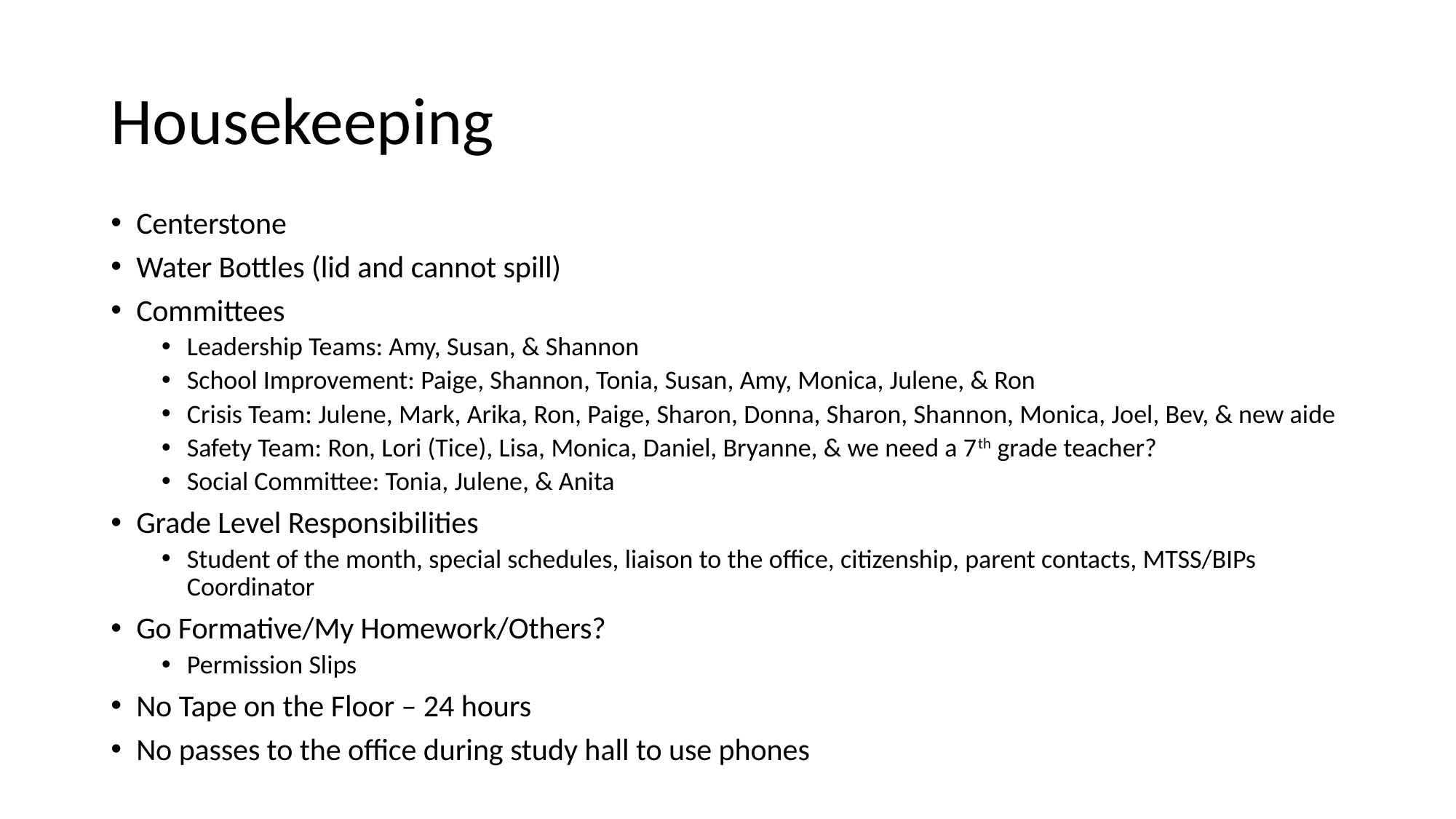

# Housekeeping
Centerstone
Water Bottles (lid and cannot spill)
Committees
Leadership Teams: Amy, Susan, & Shannon
School Improvement: Paige, Shannon, Tonia, Susan, Amy, Monica, Julene, & Ron
Crisis Team: Julene, Mark, Arika, Ron, Paige, Sharon, Donna, Sharon, Shannon, Monica, Joel, Bev, & new aide
Safety Team: Ron, Lori (Tice), Lisa, Monica, Daniel, Bryanne, & we need a 7th grade teacher?
Social Committee: Tonia, Julene, & Anita
Grade Level Responsibilities
Student of the month, special schedules, liaison to the office, citizenship, parent contacts, MTSS/BIPs Coordinator
Go Formative/My Homework/Others?
Permission Slips
No Tape on the Floor – 24 hours
No passes to the office during study hall to use phones